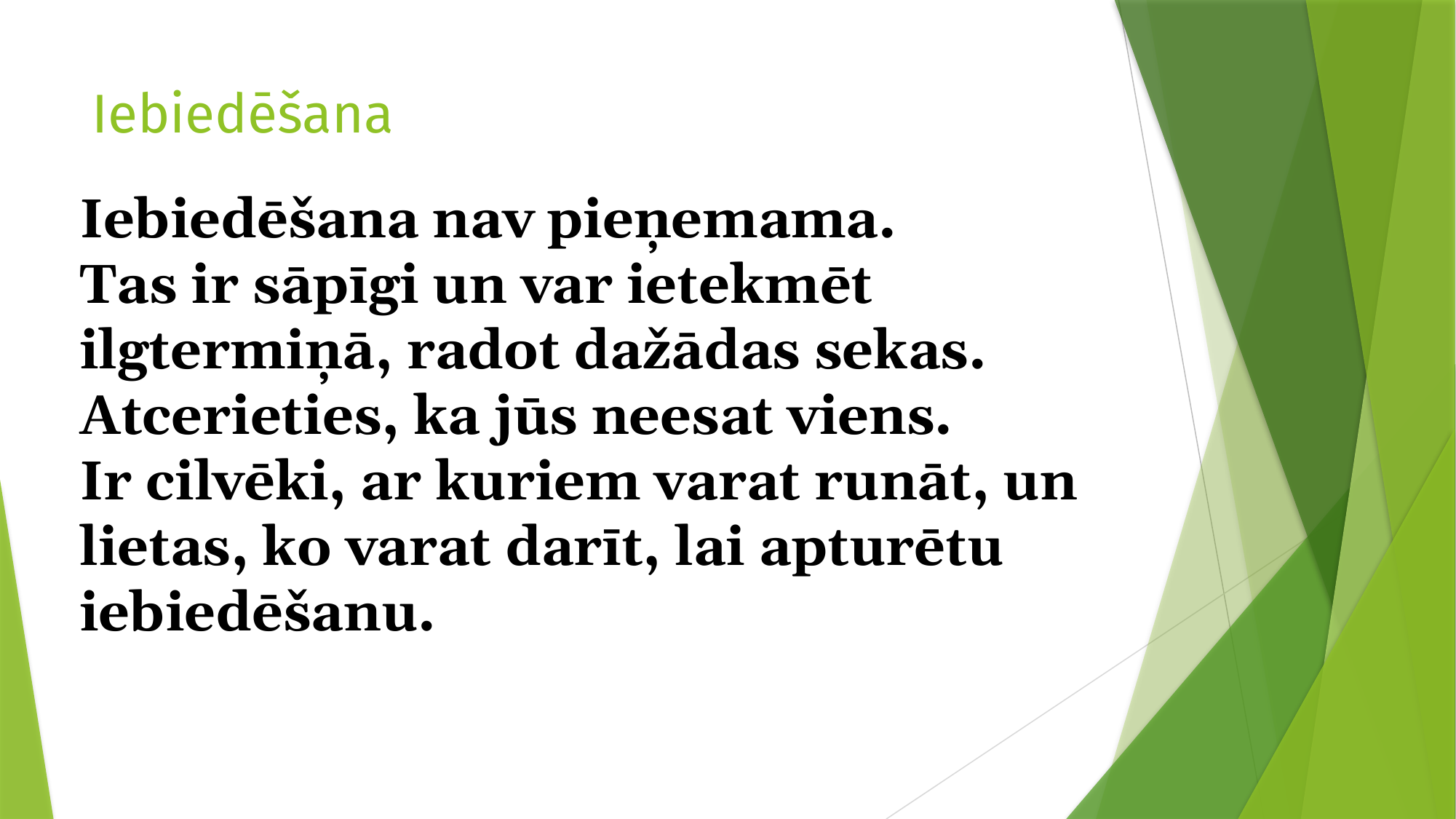

Iebiedēšana
Iebiedēšana nav pieņemama.
Tas ir sāpīgi un var ietekmēt ilgtermiņā, radot dažādas sekas.
Atcerieties, ka jūs neesat viens.
Ir cilvēki, ar kuriem varat runāt, un lietas, ko varat darīt, lai apturētu iebiedēšanu.